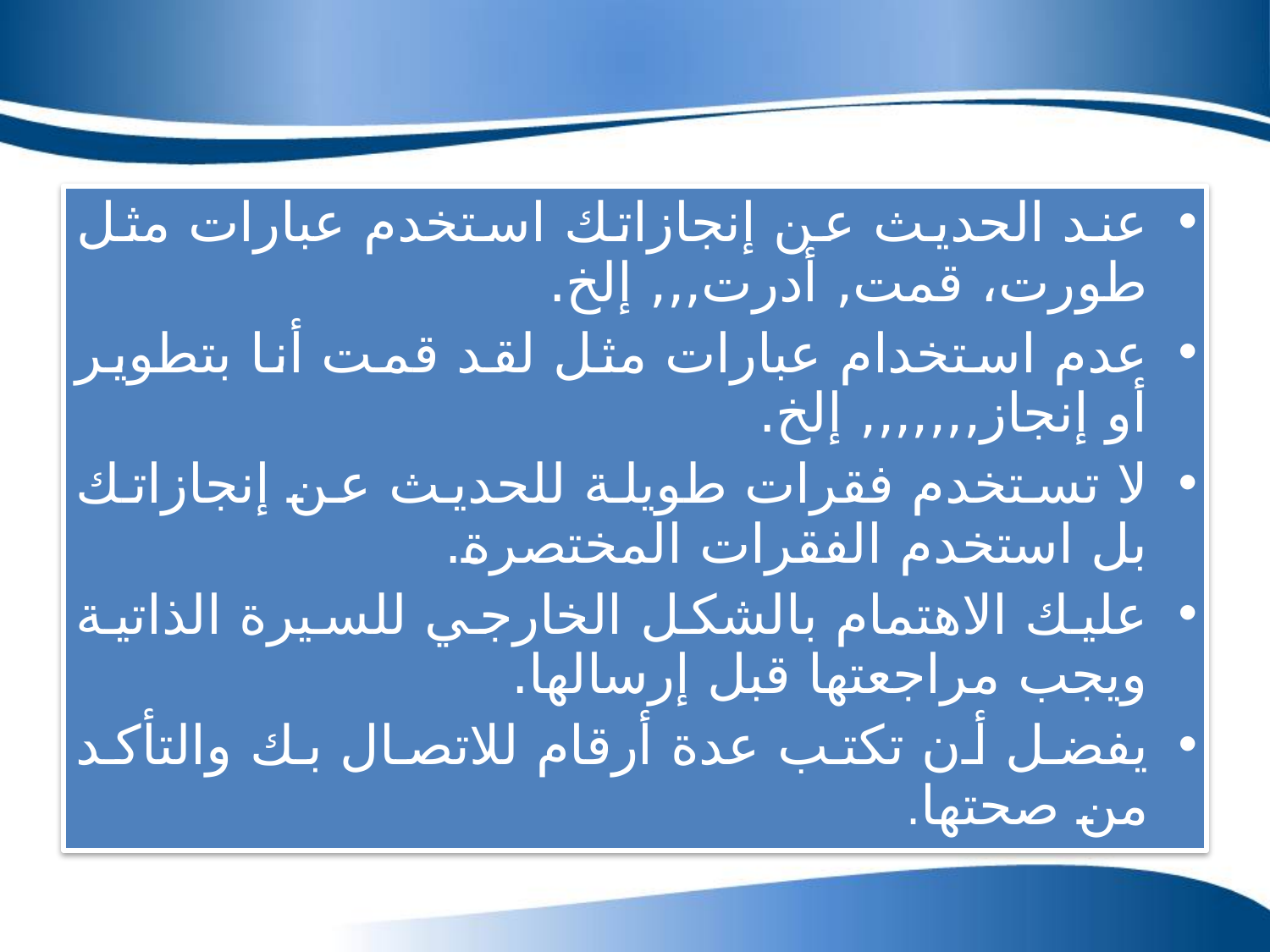

عند الحديث عن إنجازاتك استخدم عبارات مثل طورت، قمت, أدرت,,, إلخ.
عدم استخدام عبارات مثل لقد قمت أنا بتطوير أو إنجاز,,,,,,, إلخ.
لا تستخدم فقرات طويلة للحديث عن إنجازاتك بل استخدم الفقرات المختصرة.
عليك الاهتمام بالشكل الخارجي للسيرة الذاتية ويجب مراجعتها قبل إرسالها.
يفضل أن تكتب عدة أرقام للاتصال بك والتأكد من صحتها.